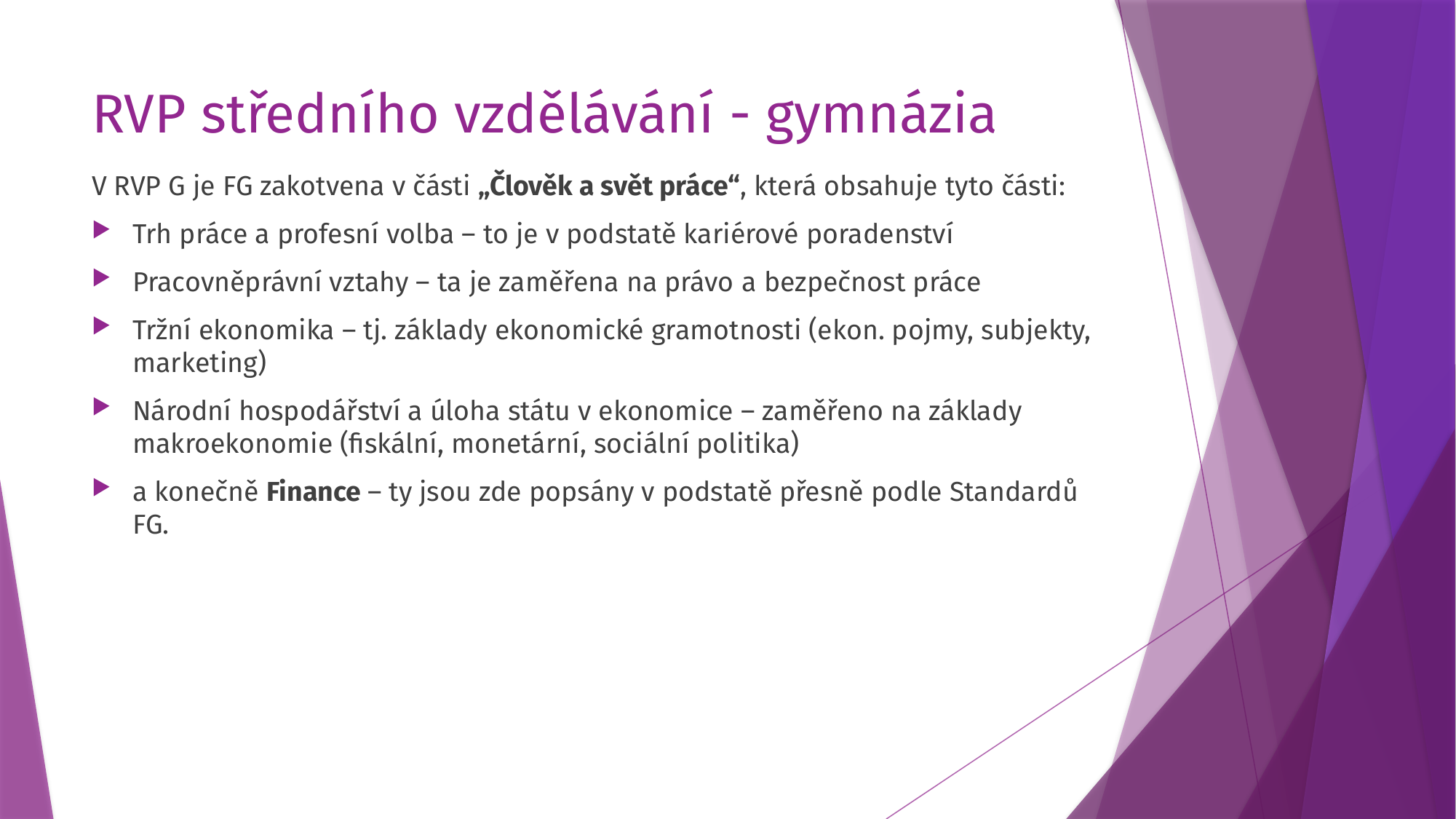

# RVP středního vzdělávání - gymnázia
V RVP G je FG zakotvena v části „Člověk a svět práce“, která obsahuje tyto části:
Trh práce a profesní volba – to je v podstatě kariérové poradenství
Pracovněprávní vztahy – ta je zaměřena na právo a bezpečnost práce
Tržní ekonomika – tj. základy ekonomické gramotnosti (ekon. pojmy, subjekty, marketing)
Národní hospodářství a úloha státu v ekonomice – zaměřeno na základy makroekonomie (fiskální, monetární, sociální politika)
a konečně Finance – ty jsou zde popsány v podstatě přesně podle Standardů FG.